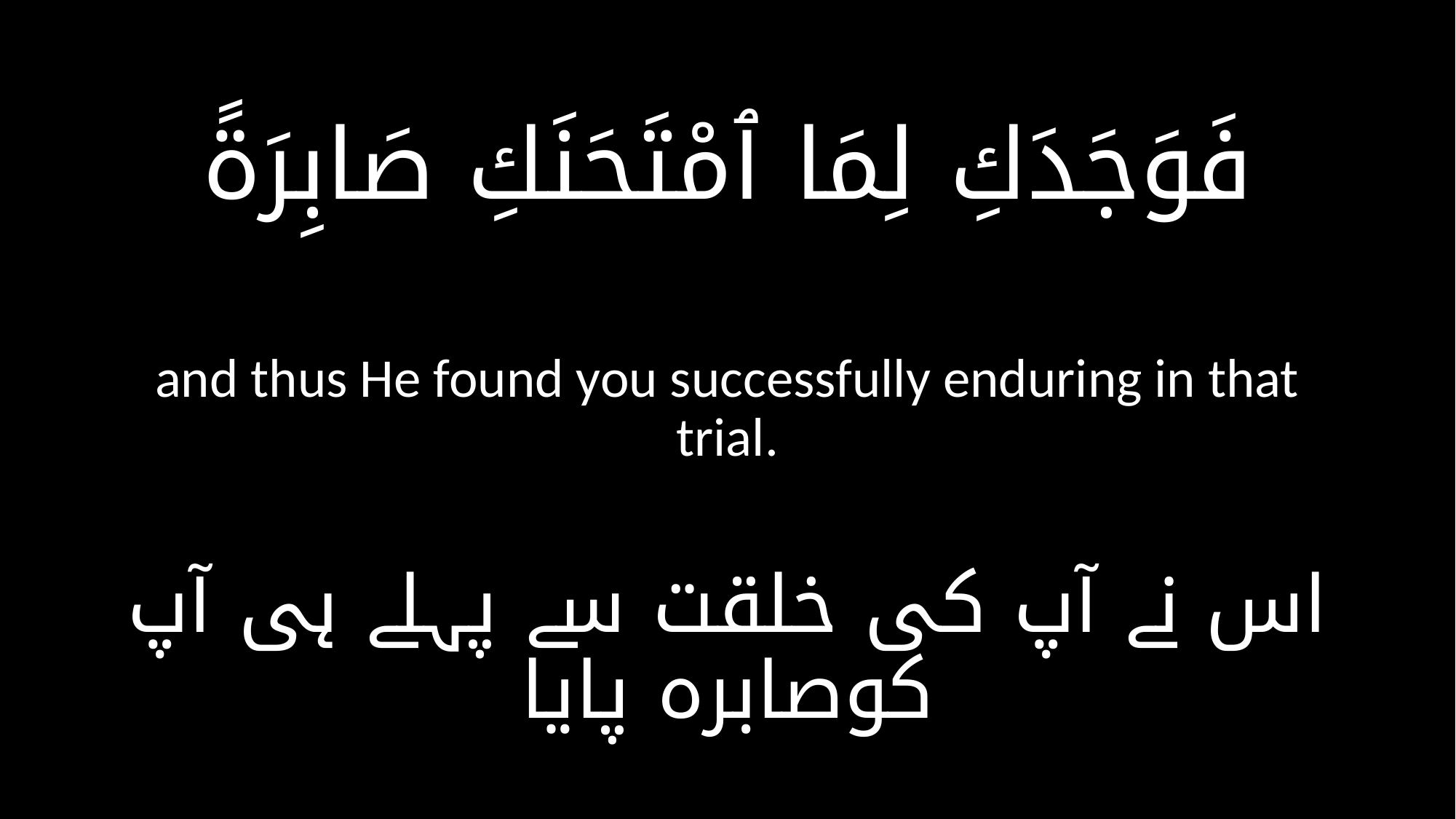

فَوَجَدَكِ لِمَا ٱمْتَحَنَكِ صَابِرَةً
and thus He found you successfully enduring in that trial.
اس نے آپ کی خلقت سے پہلے ہی آپ کوصابرہ پایا